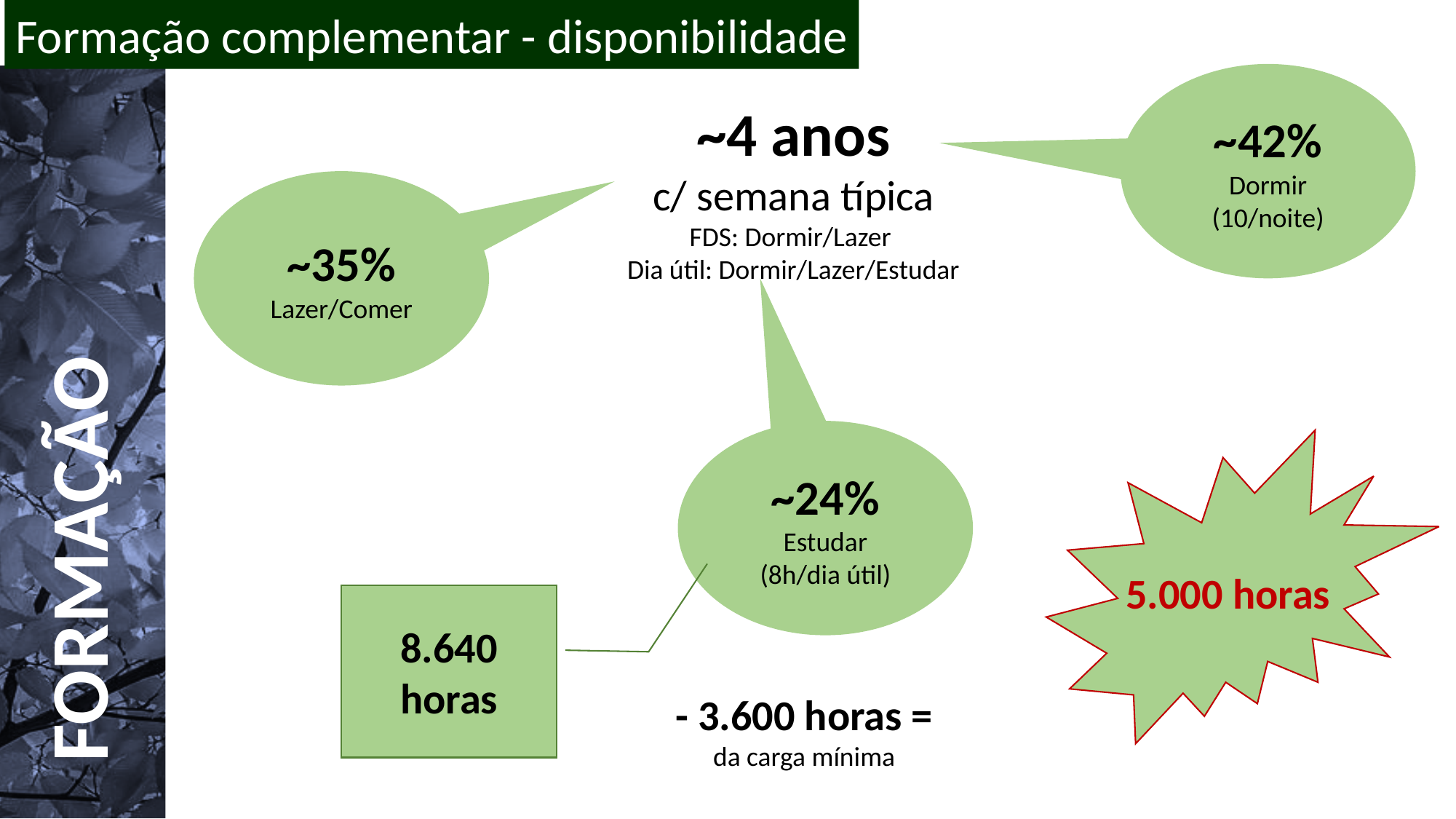

Formação complementar - disponibilidade
~42%
Dormir
(10/noite)
~4 anos
c/ semana típica
FDS: Dormir/Lazer
Dia útil: Dormir/Lazer/Estudar

~35%
Lazer/Comer
FORMAÇÃO
~24%
Estudar
(8h/dia útil)
5.000 horas
8.640 horas
- 3.600 horas =
da carga mínima